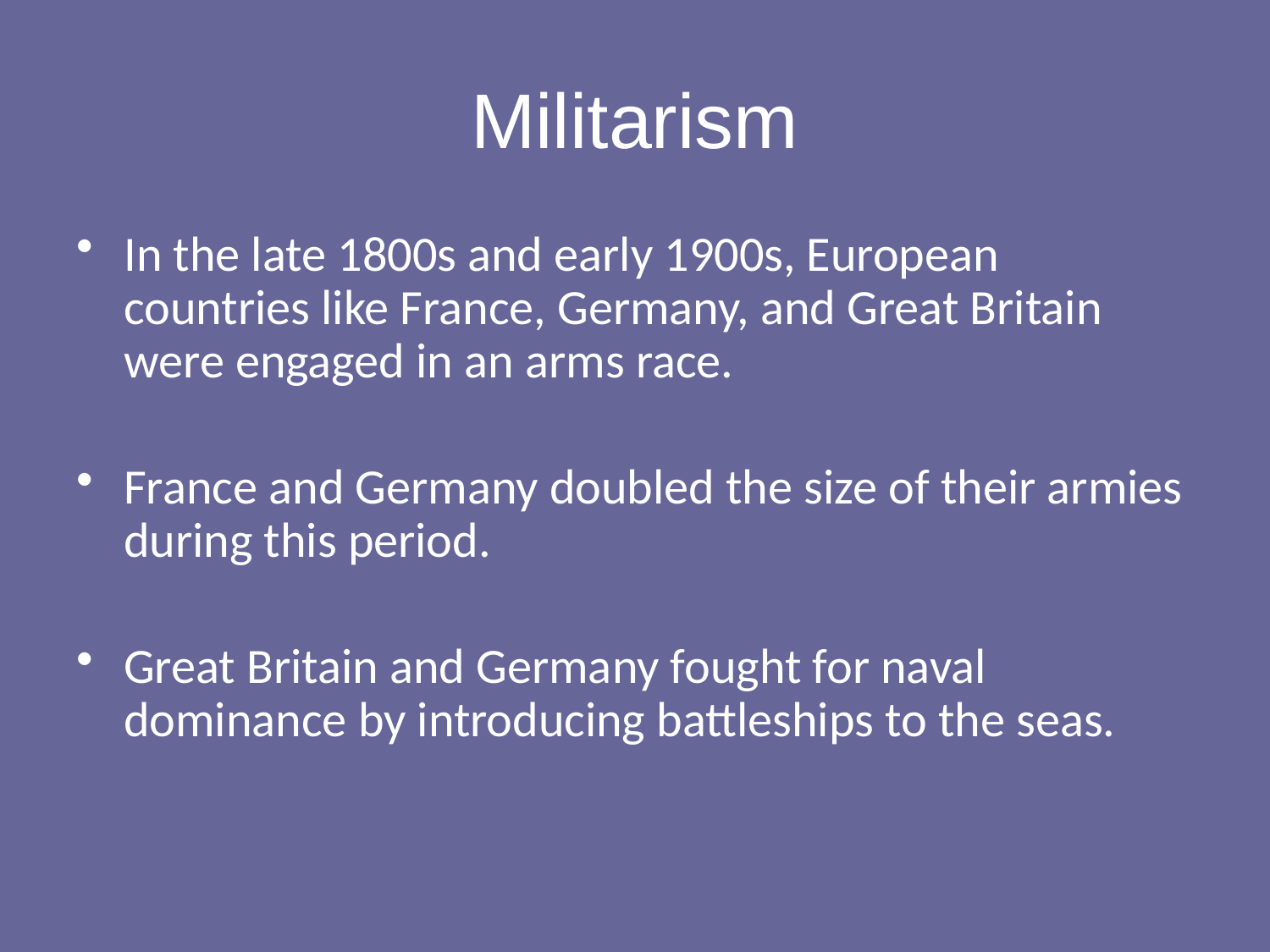

# Militarism
In the late 1800s and early 1900s, European countries like France, Germany, and Great Britain were engaged in an arms race.

France and Germany doubled the size of their armies during this period.

Great Britain and Germany fought for naval dominance by introducing battleships to the seas.